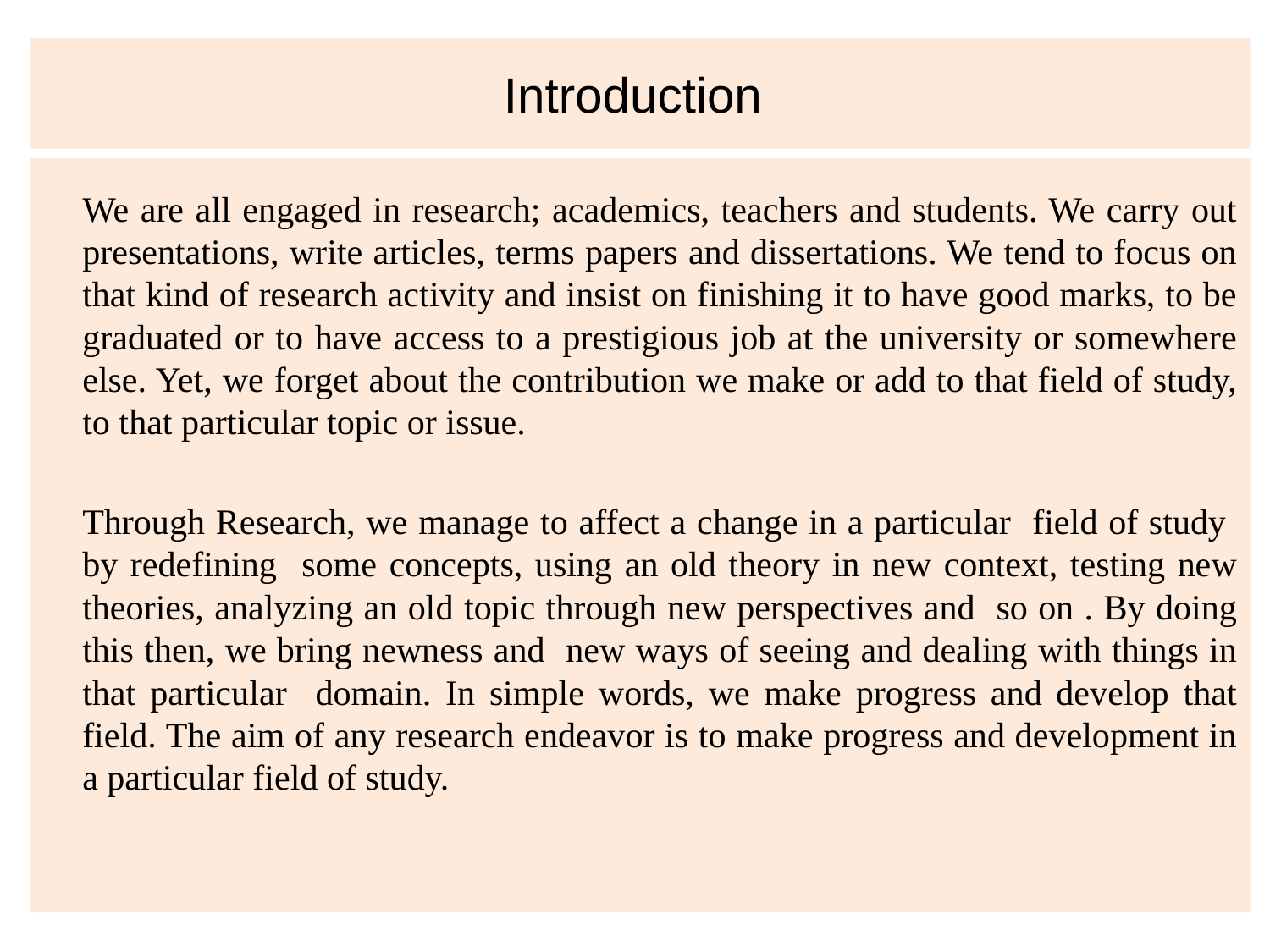

# Introduction

		We are all engaged in research; academics, teachers and students. We carry out presentations, write articles, terms papers and dissertations. We tend to focus on that kind of research activity and insist on finishing it to have good marks, to be graduated or to have access to a prestigious job at the university or somewhere else. Yet, we forget about the contribution we make or add to that field of study, to that particular topic or issue.

		Through Research, we manage to affect a change in a particular  field of study  by redefining  some concepts, using an old theory in new context, testing new theories, analyzing an old topic through new perspectives and  so on . By doing this then, we bring newness and  new ways of seeing and dealing with things in that particular  domain. In simple words, we make progress and develop that field. The aim of any research endeavor is to make progress and development in a particular field of study.